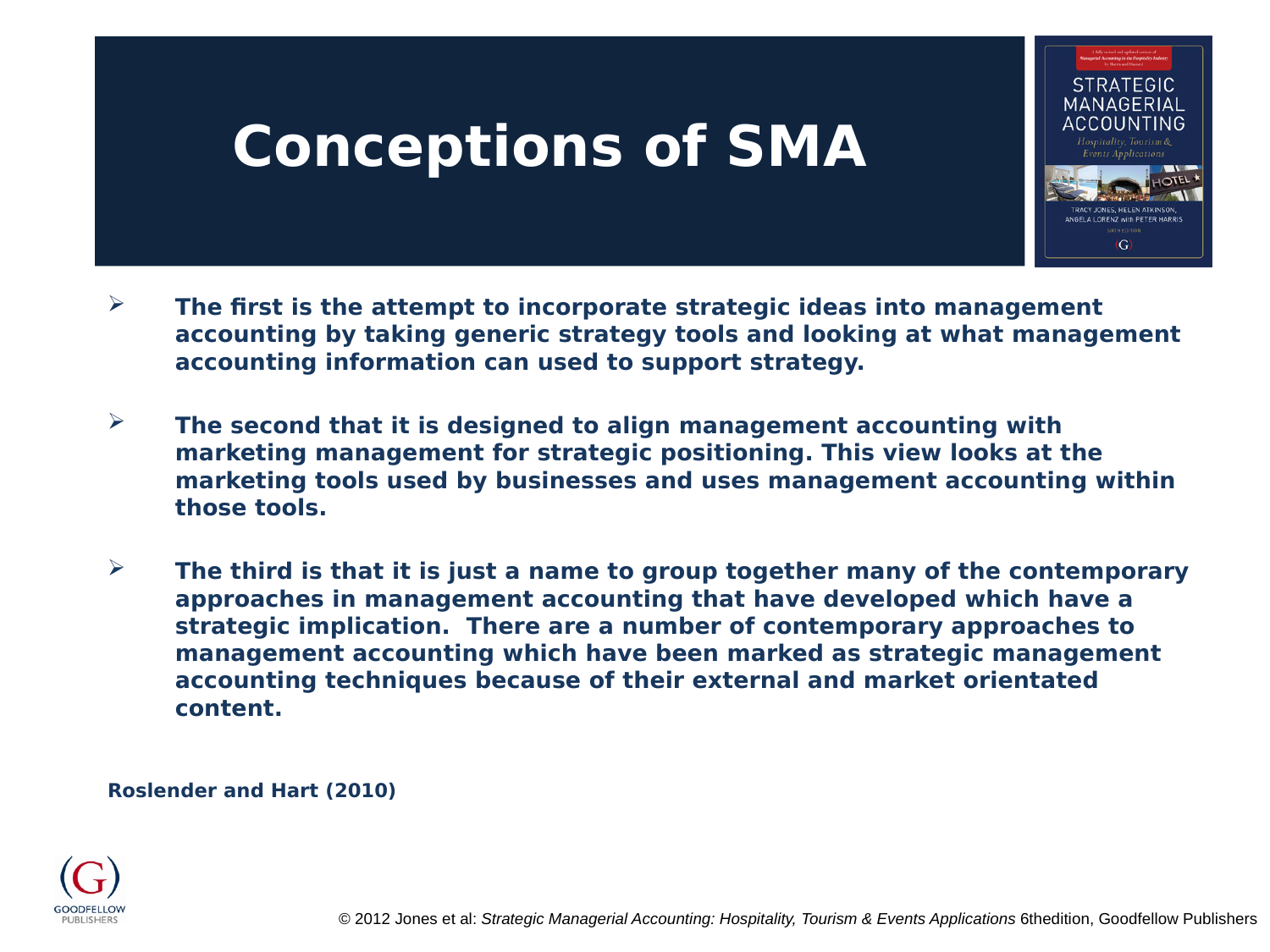

# Conceptions of SMA
The first is the attempt to incorporate strategic ideas into management accounting by taking generic strategy tools and looking at what management accounting information can used to support strategy.

The second that it is designed to align management accounting with marketing management for strategic positioning. This view looks at the marketing tools used by businesses and uses management accounting within those tools.

The third is that it is just a name to group together many of the contemporary approaches in management accounting that have developed which have a strategic implication.  There are a number of contemporary approaches to management accounting which have been marked as strategic management accounting techniques because of their external and market orientated content.

Roslender and Hart (2010)